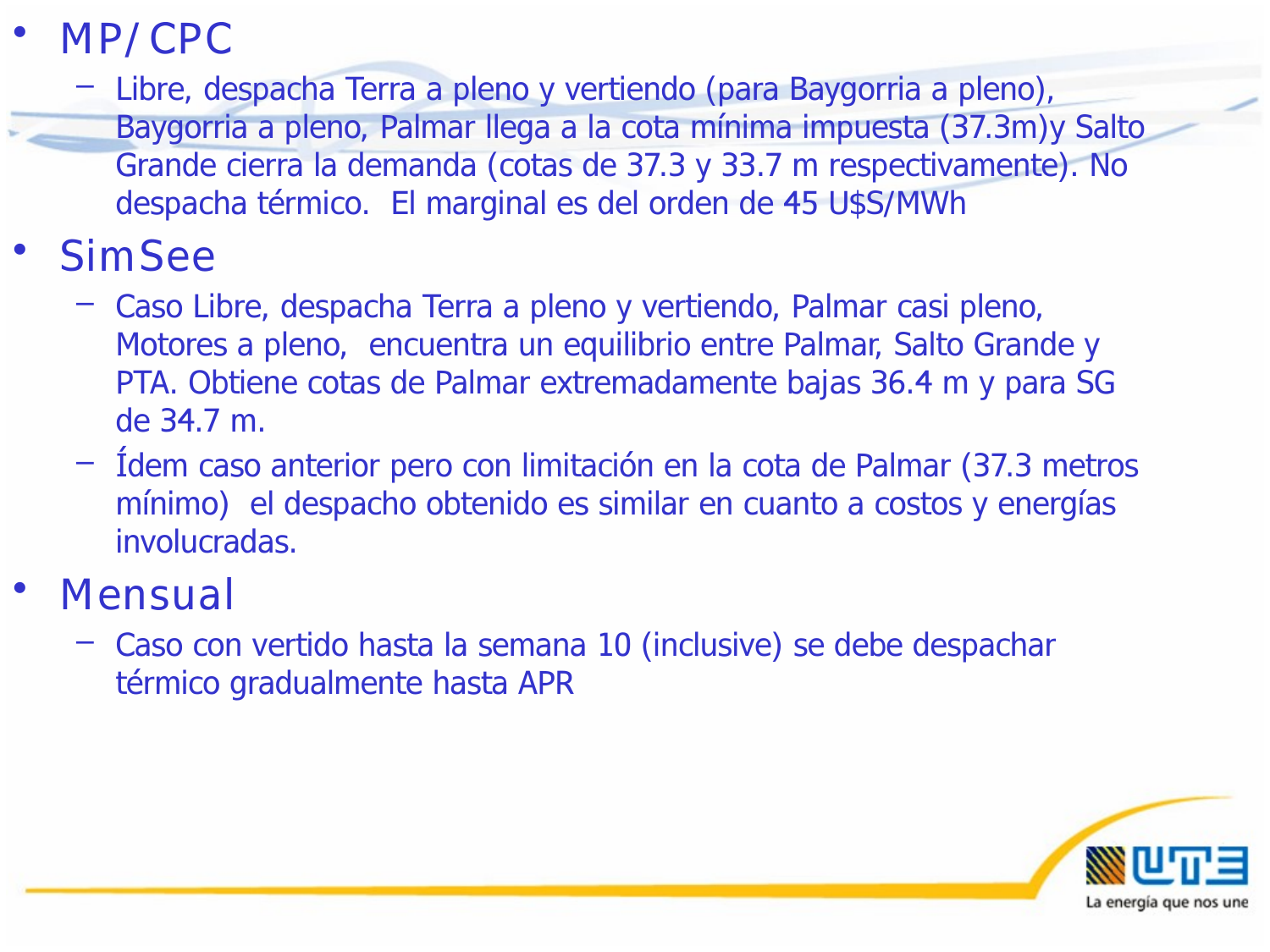

MP/CPC
Libre, despacha Terra a pleno y vertiendo (para Baygorria a pleno), Baygorria a pleno, Palmar llega a la cota mínima impuesta (37.3m)y Salto Grande cierra la demanda (cotas de 37.3 y 33.7 m respectivamente). No despacha térmico.  El marginal es del orden de 45 U$S/MWh
SimSee
Caso Libre, despacha Terra a pleno y vertiendo, Palmar casi pleno, Motores a pleno,  encuentra un equilibrio entre Palmar, Salto Grande y PTA. Obtiene cotas de Palmar extremadamente bajas 36.4 m y para SG de 34.7 m.
Ídem caso anterior pero con limitación en la cota de Palmar (37.3 metros mínimo)  el despacho obtenido es similar en cuanto a costos y energías involucradas.
Mensual
Caso con vertido hasta la semana 10 (inclusive) se debe despachar térmico gradualmente hasta APR